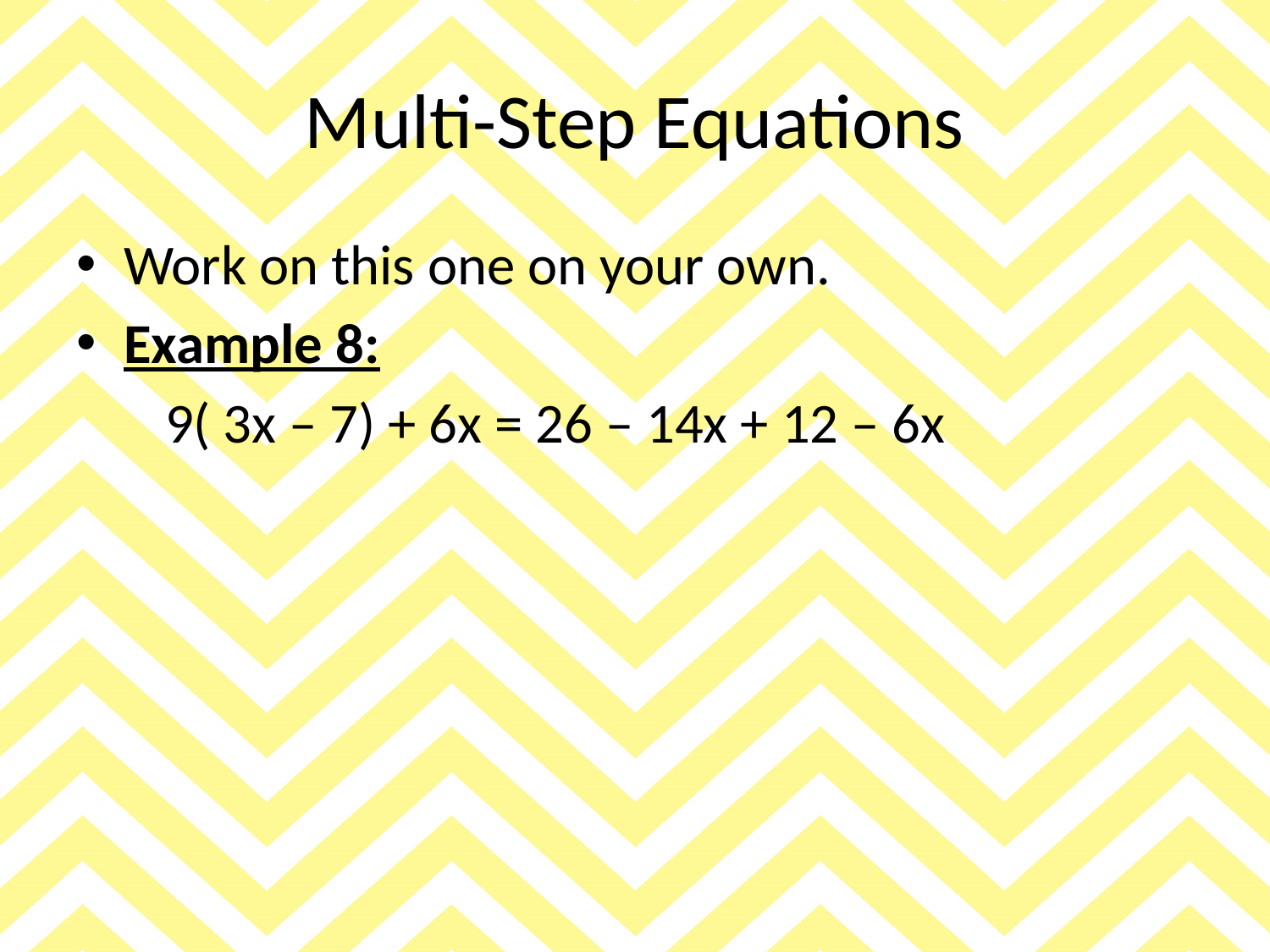

# Multi-Step Equations
Work on this one on your own.
Example 8:
       9( 3x – 7) + 6x = 26 – 14x + 12 – 6x